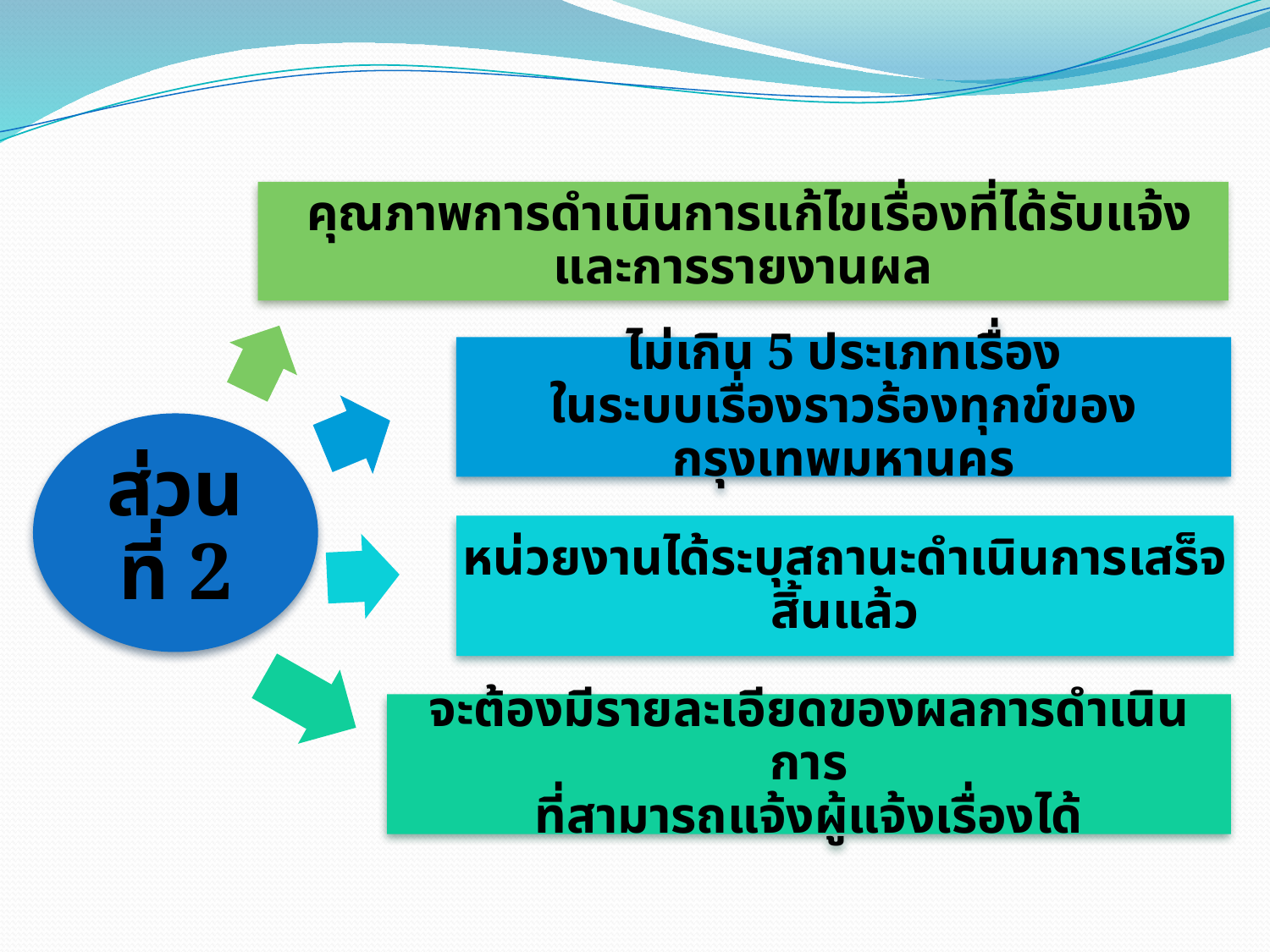

ส่วนที่ 2

ไม่เกิน 5 ประเภทเรื่อง
ในระบบเรื่องราวร้องทุกข์ของกรุงเทพมหานคร

หน่วยงานได้ระบุสถานะดำเนินการเสร็จสิ้นแล้ว

จะต้องมีรายละเอียดของผลการดำเนินการ
ที่สามารถแจ้งผู้แจ้งเรื่องได้

 คุณภาพการดำเนินการแก้ไขเรื่องที่ได้รับแจ้งและการรายงานผล